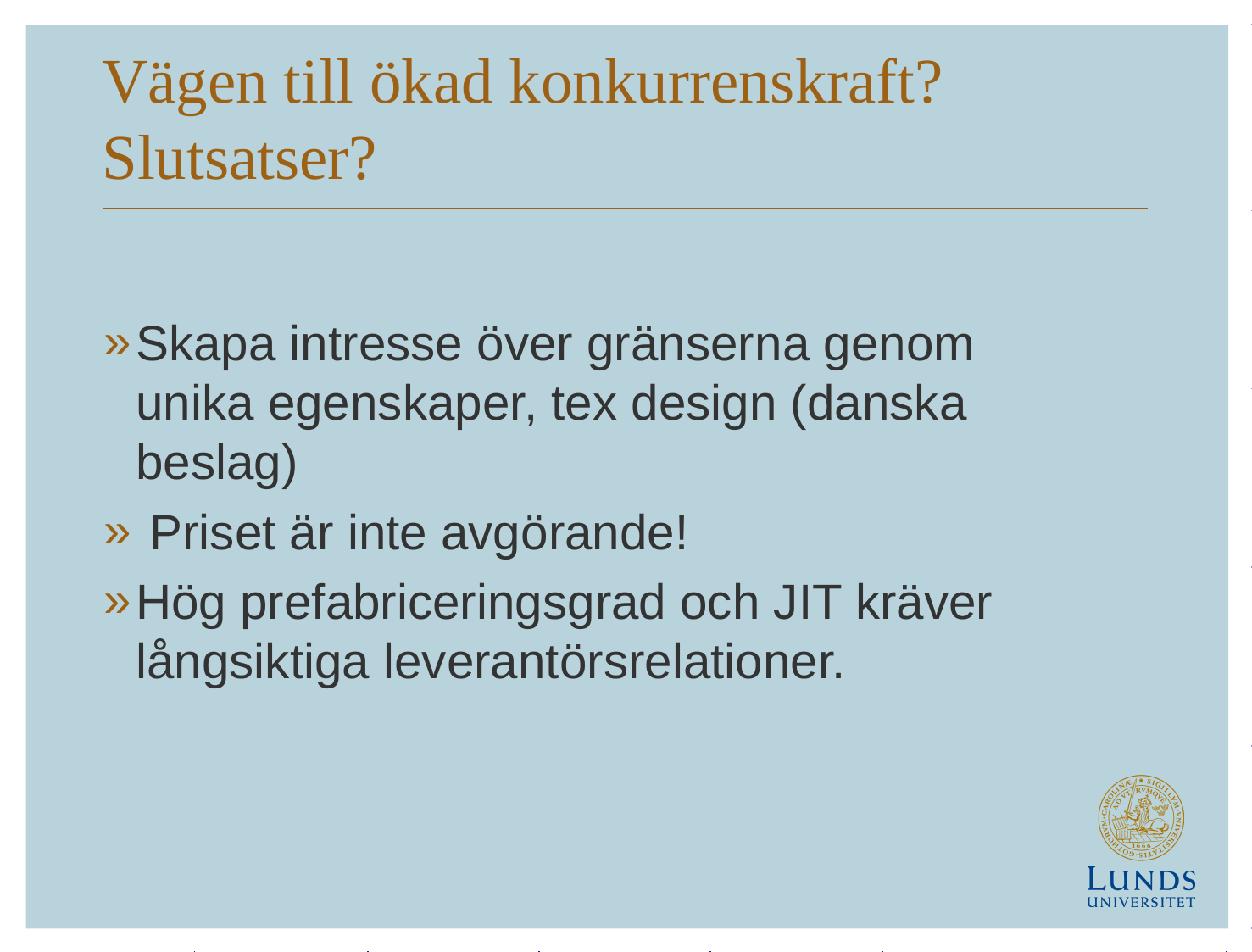

# Vägen till ökad konkurrenskraft? Slutsatser?

Skapa intresse över gränserna genom unika egenskaper, tex design (danska beslag)
 Priset är inte avgörande!
Hög prefabriceringsgrad och JIT kräver långsiktiga leverantörsrelationer.